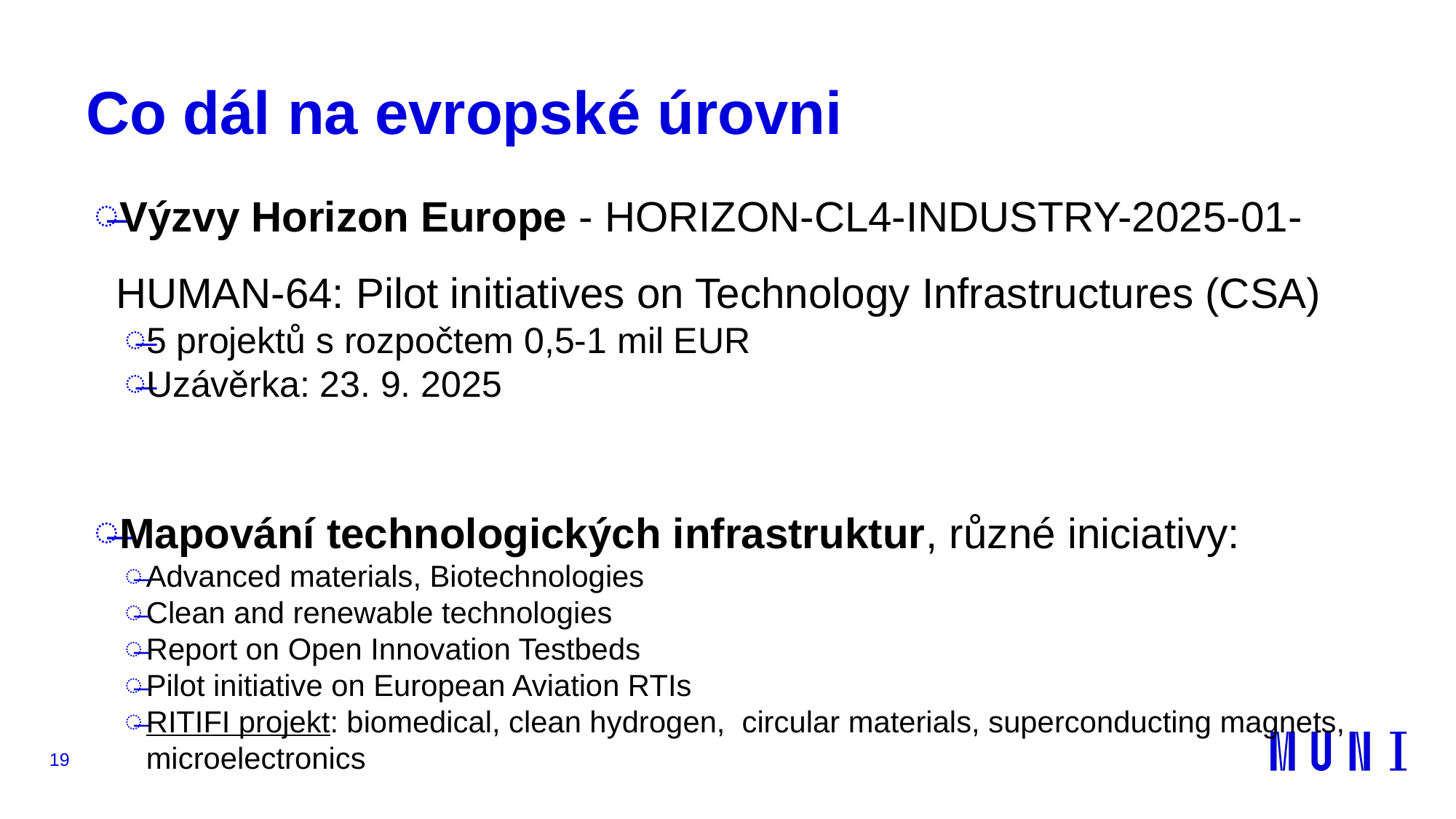

# Co dál na evropské úrovni
Výzvy Horizon Europe - HORIZON-CL4-INDUSTRY-2025-01-HUMAN-64: Pilot initiatives on Technology Infrastructures (CSA)
5 projektů s rozpočtem 0,5-1 mil EUR
Uzávěrka: 23. 9. 2025

Mapování technologických infrastruktur, různé iniciativy:
Advanced materials, Biotechnologies
Clean and renewable technologies
Report on Open Innovation Testbeds
Pilot initiative on European Aviation RTIs
RITIFI projekt: biomedical, clean hydrogen,  circular materials, superconducting magnets, microelectronics
19